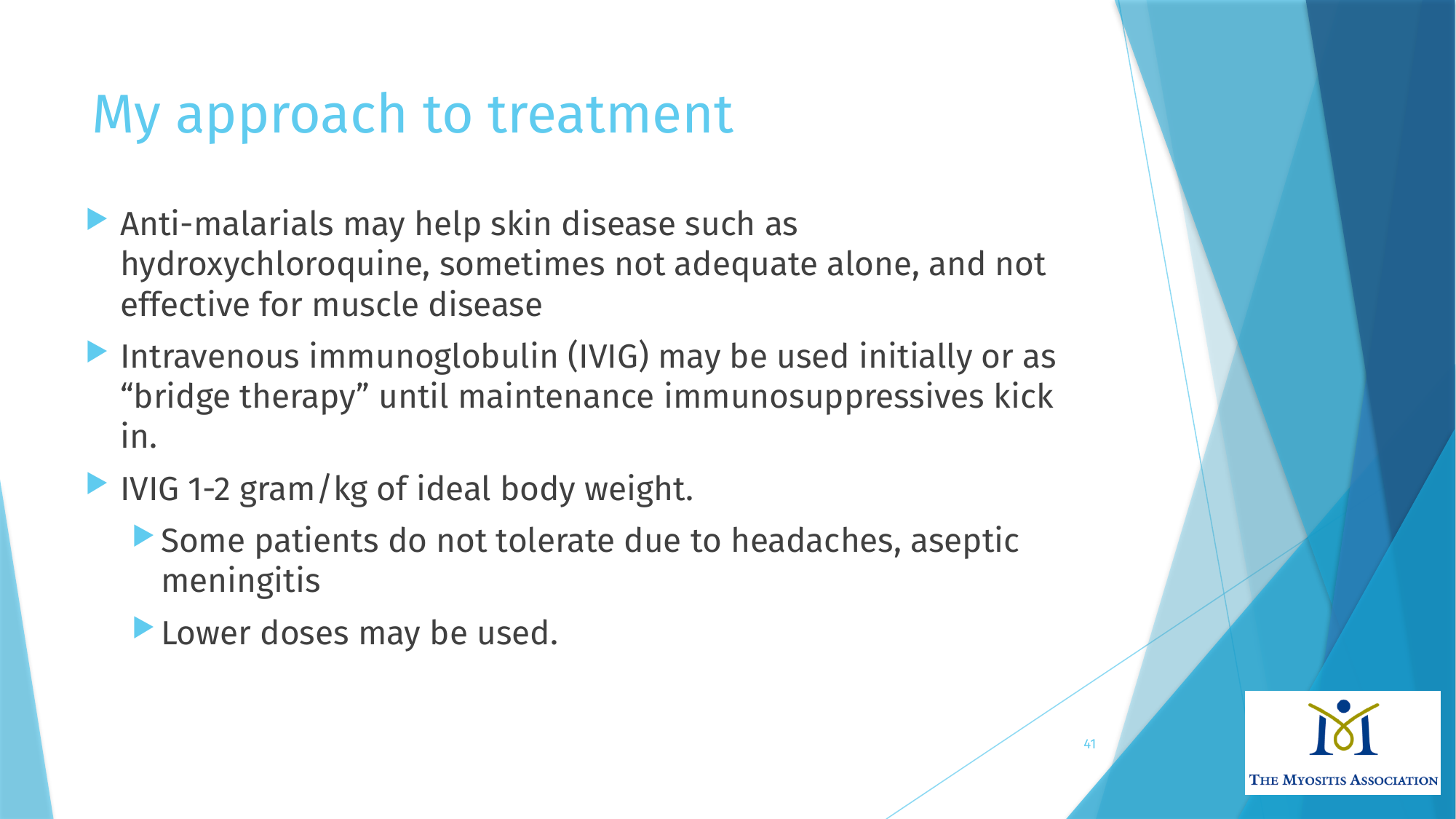

# My approach to treatment
Anti-malarials may help skin disease such as hydroxychloroquine, sometimes not adequate alone, and not effective for muscle disease
Intravenous immunoglobulin (IVIG) may be used initially or as “bridge therapy” until maintenance immunosuppressives kick in.
IVIG 1-2 gram/kg of ideal body weight.
Some patients do not tolerate due to headaches, aseptic meningitis
Lower doses may be used.

41